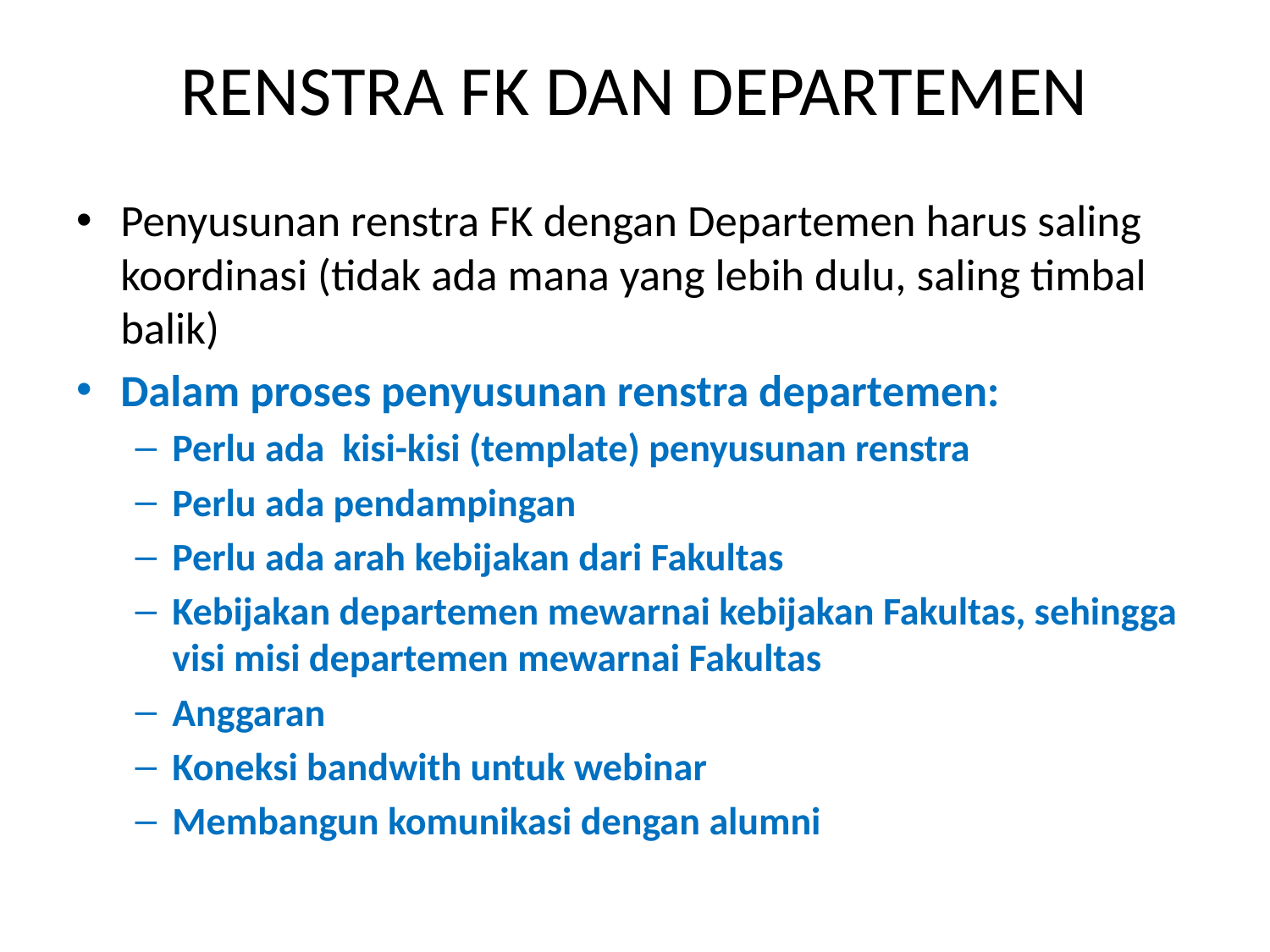

# RENSTRA FK DAN DEPARTEMEN
Penyusunan renstra FK dengan Departemen harus saling koordinasi (tidak ada mana yang lebih dulu, saling timbal balik)
Dalam proses penyusunan renstra departemen:
Perlu ada  kisi-kisi (template) penyusunan renstra
Perlu ada pendampingan
Perlu ada arah kebijakan dari Fakultas
Kebijakan departemen mewarnai kebijakan Fakultas, sehingga visi misi departemen mewarnai Fakultas
Anggaran
Koneksi bandwith untuk webinar
Membangun komunikasi dengan alumni